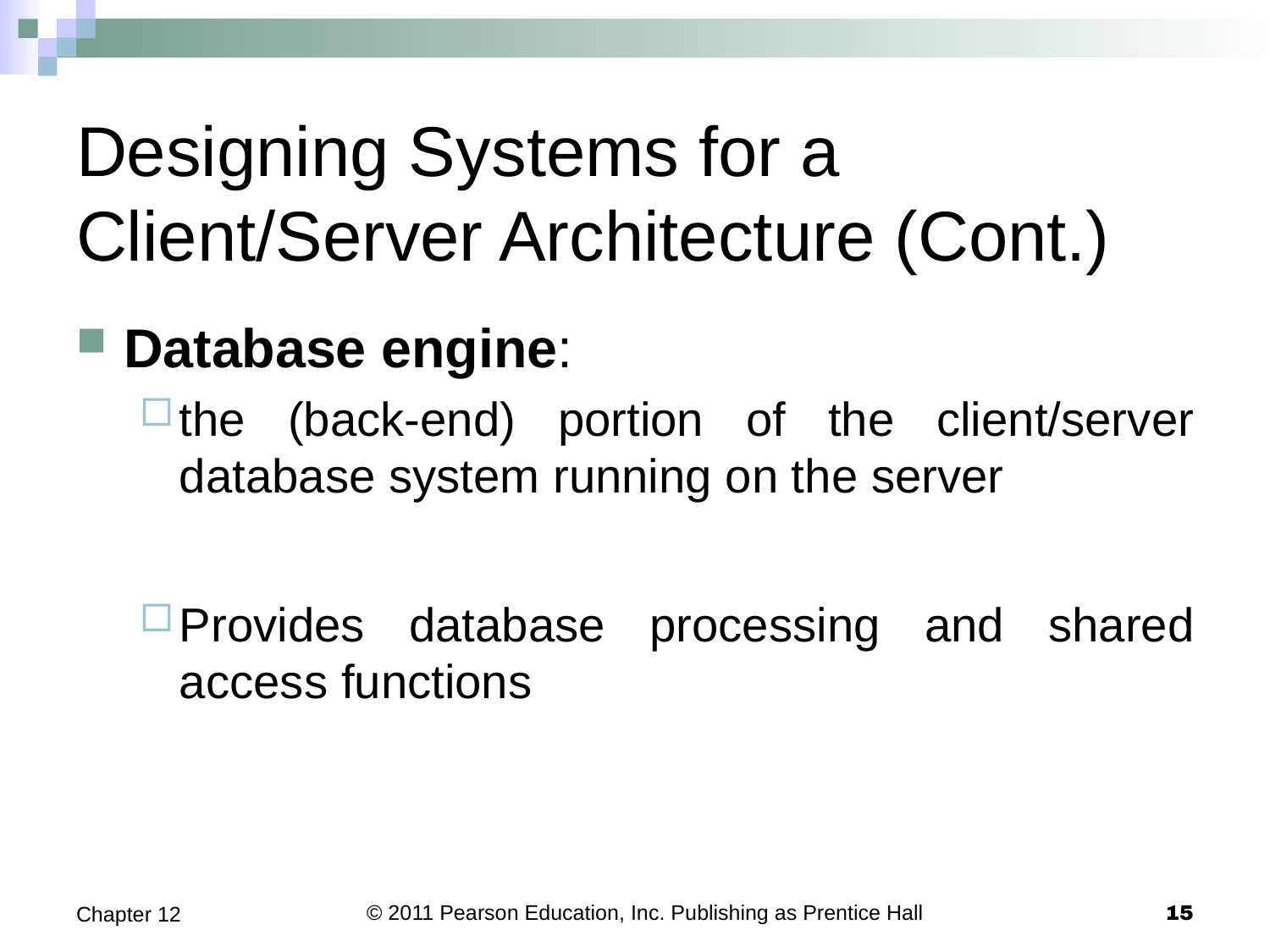

# Designing Systems for a Client/Server Architecture (Cont.)
Database engine:
the (back-end) portion of the client/server database system running on the server

Provides database processing and shared access functions
Chapter 12
© 2011 Pearson Education, Inc. Publishing as Prentice Hall
15